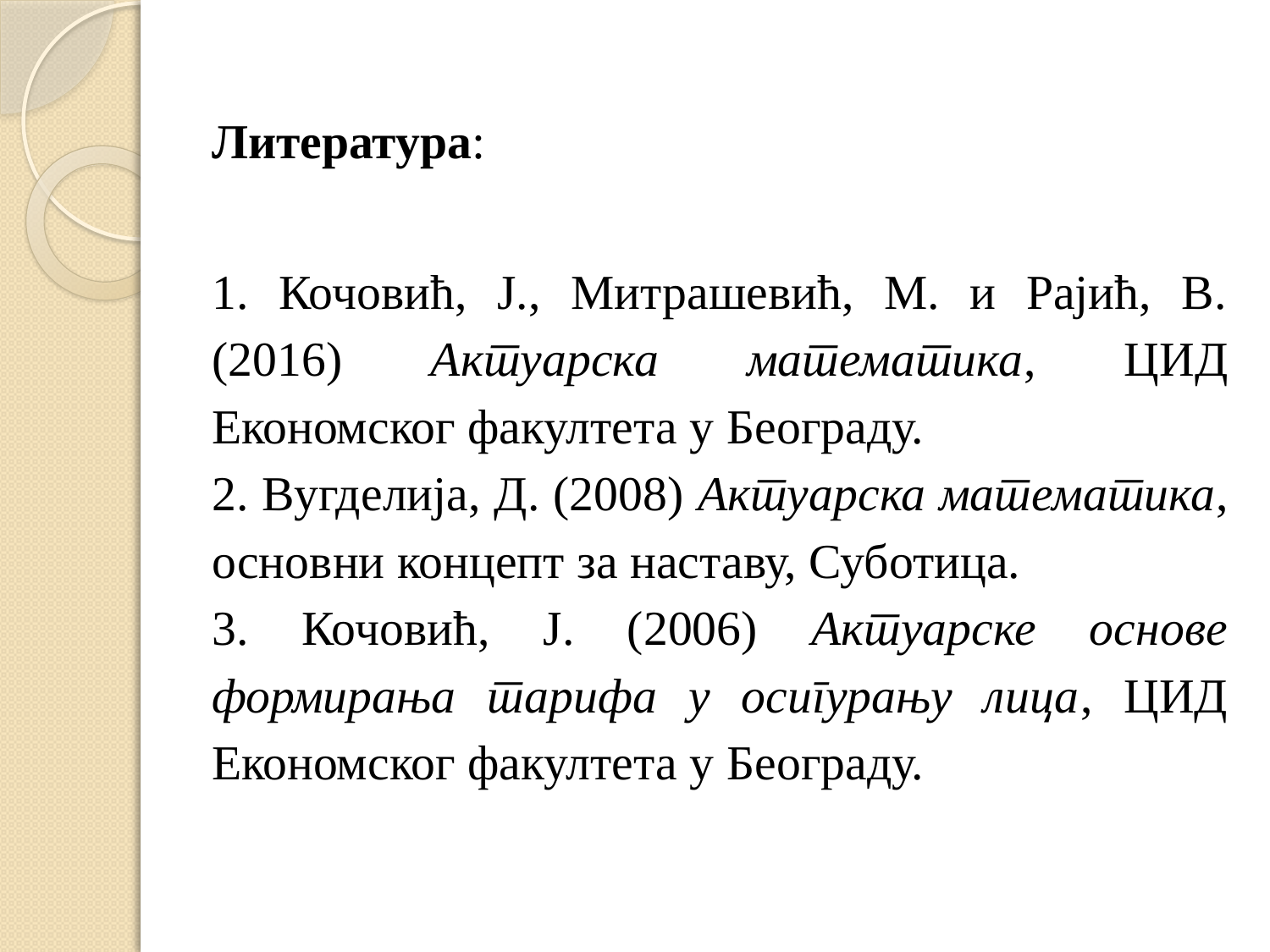

Литература:

1. Кочовић, Ј., Митрашевић, М. и Рајић, В. (2016) Актуарска математика, ЦИД Економског факултета у Београду.
2. Вугделија, Д. (2008) Актуарска математика, основни концепт за наставу, Суботица.
3. Кочовић, Ј. (2006) Актуарске основе формирања тарифа у осигурању лица, ЦИД Економског факултета у Београду.